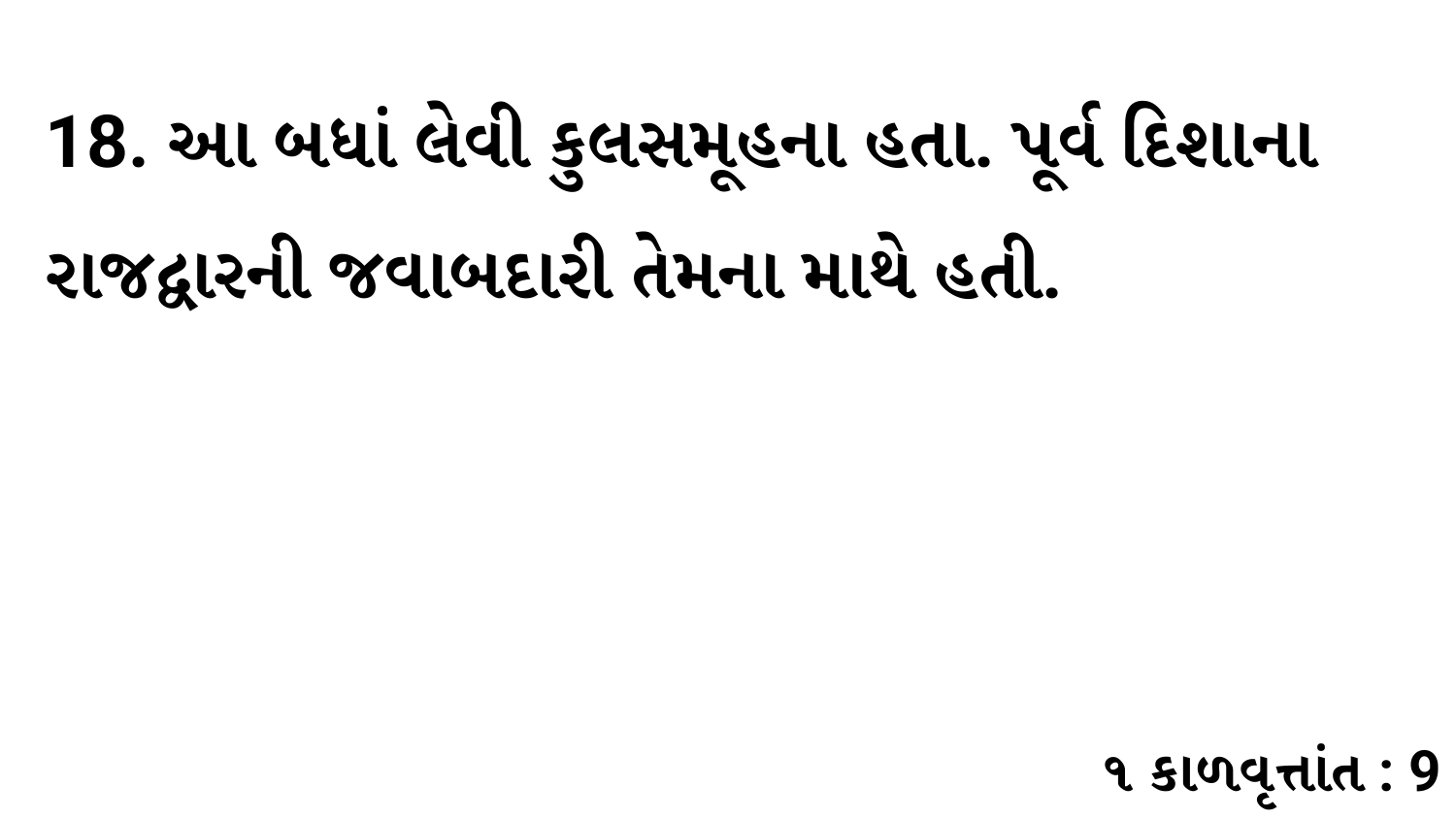

18. આ બધાં લેવી કુલસમૂહના હતા. પૂર્વ દિશાના રાજદ્વારની જવાબદારી તેમના માથે હતી.
૧ કાળવૃત્તાંત : 9